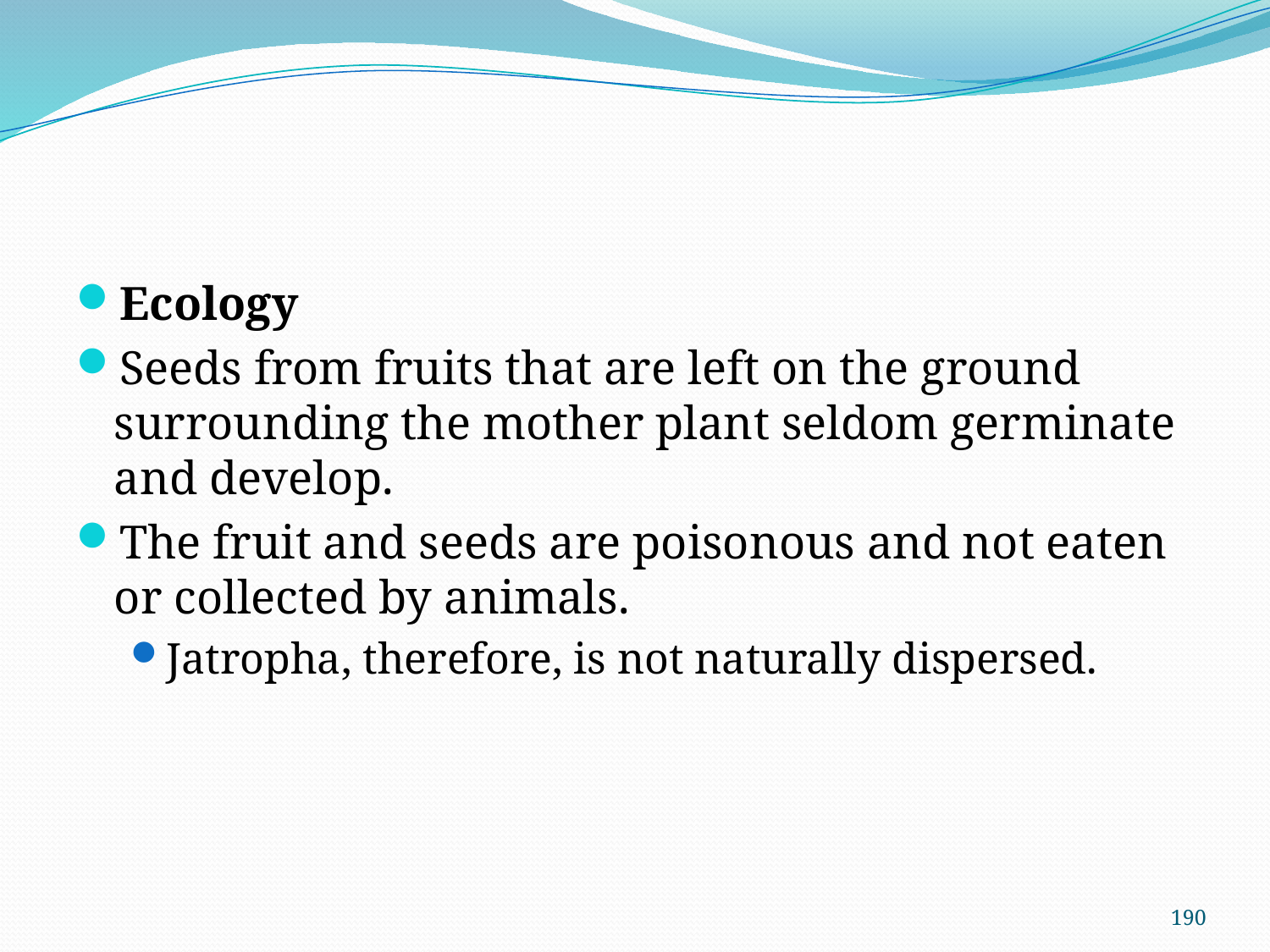

#
Ecology
Seeds from fruits that are left on the ground surrounding the mother plant seldom germinate and develop.
The fruit and seeds are poisonous and not eaten or collected by animals.
Jatropha, therefore, is not naturally dispersed.

190